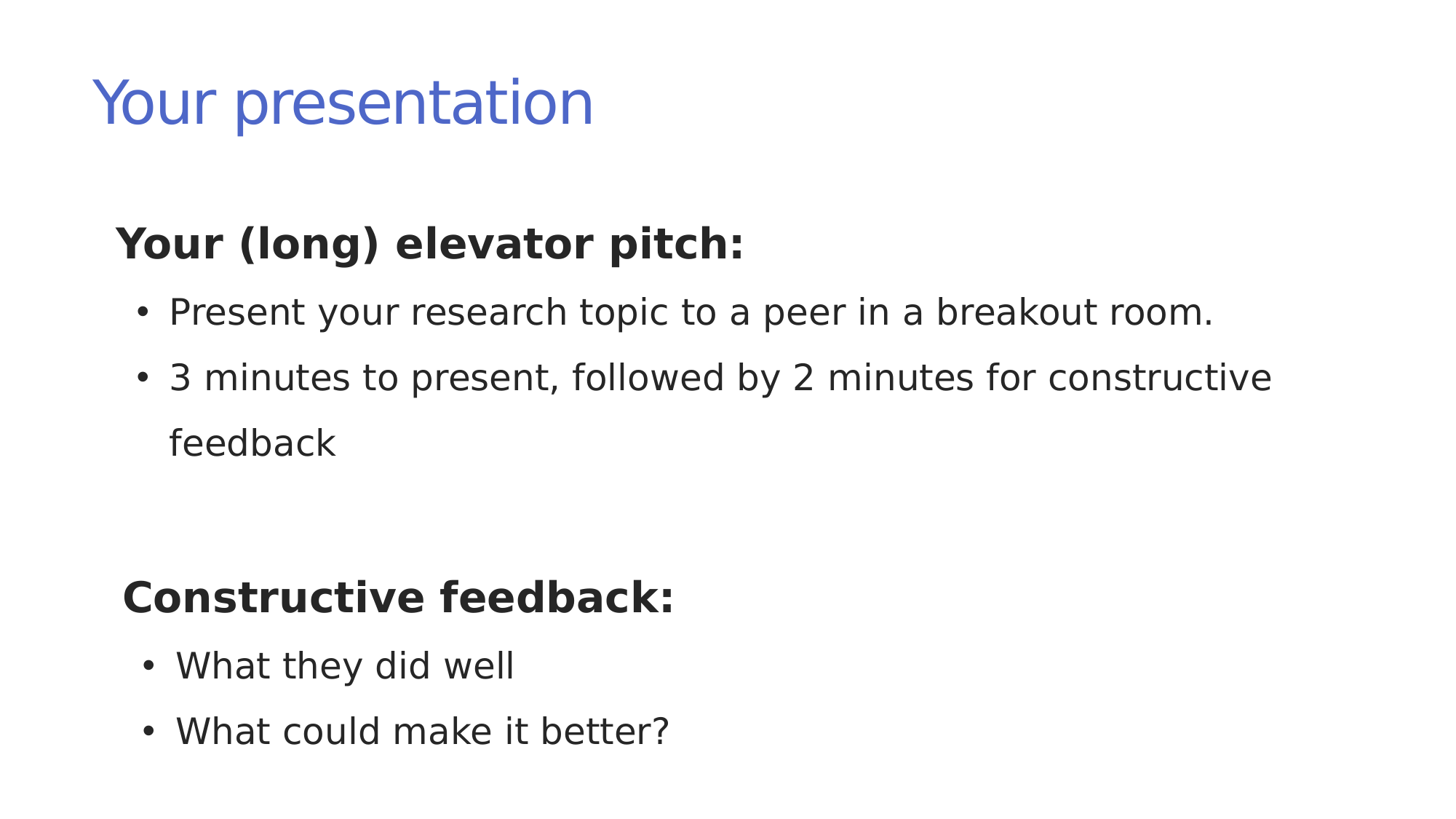

Your presentation
Your (long) elevator pitch:
Present your research topic to a peer in a breakout room.
3 minutes to present, followed by 2 minutes for constructive feedback

Constructive feedback:
What they did well
What could make it better?